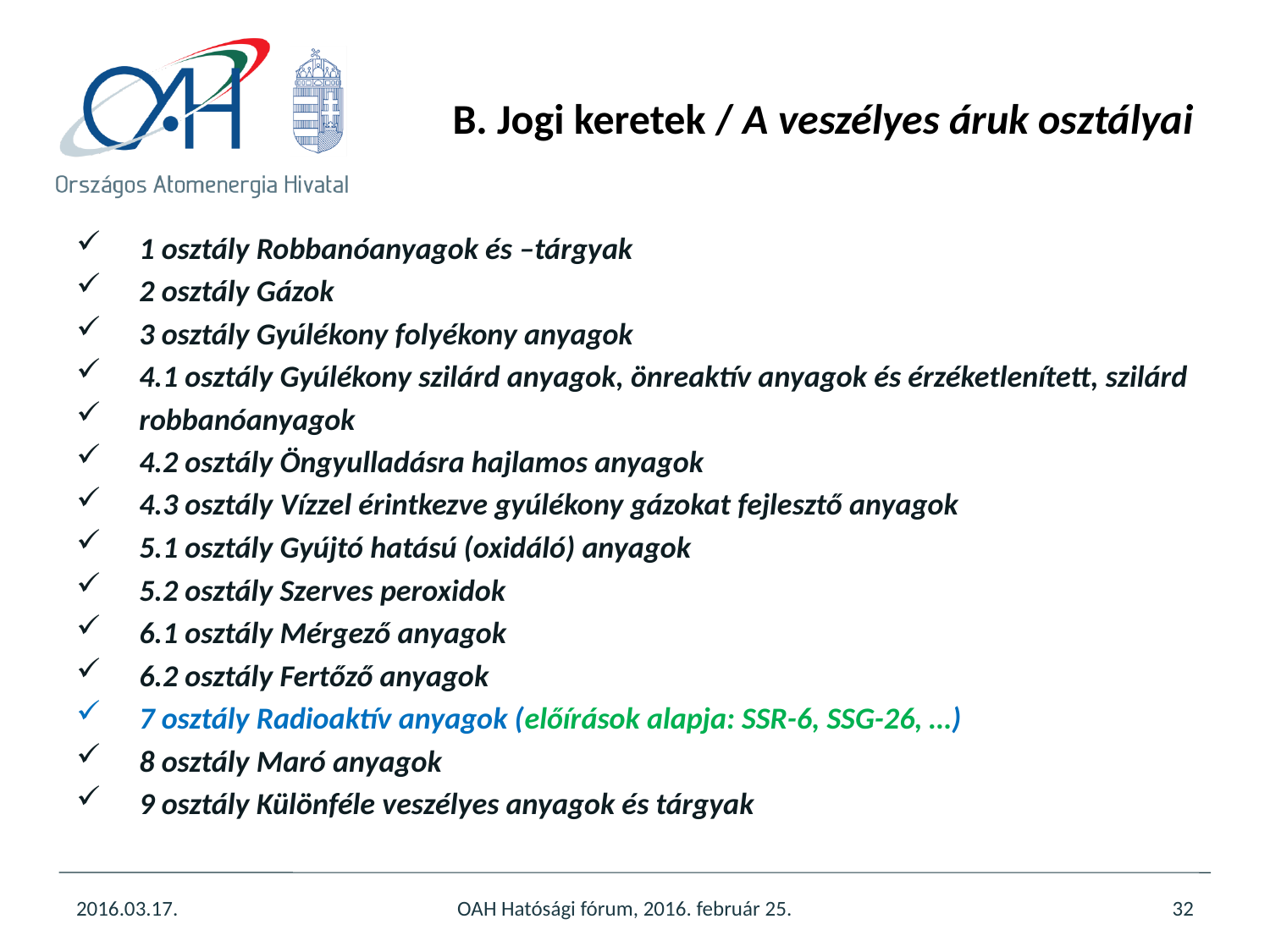

# B. Jogi keretek / A veszélyes áruk osztályai
1 osztály Robbanóanyagok és –tárgyak
2 osztály Gázok
3 osztály Gyúlékony folyékony anyagok
4.1 osztály Gyúlékony szilárd anyagok, önreaktív anyagok és érzéketlenített, szilárd
robbanóanyagok
4.2 osztály Öngyulladásra hajlamos anyagok
4.3 osztály Vízzel érintkezve gyúlékony gázokat fejlesztő anyagok
5.1 osztály Gyújtó hatású (oxidáló) anyagok
5.2 osztály Szerves peroxidok
6.1 osztály Mérgező anyagok
6.2 osztály Fertőző anyagok
7 osztály Radioaktív anyagok (előírások alapja: SSR-6, SSG-26, …)
8 osztály Maró anyagok
9 osztály Különféle veszélyes anyagok és tárgyak
2016.03.17.
OAH Hatósági fórum, 2016. február 25.
32